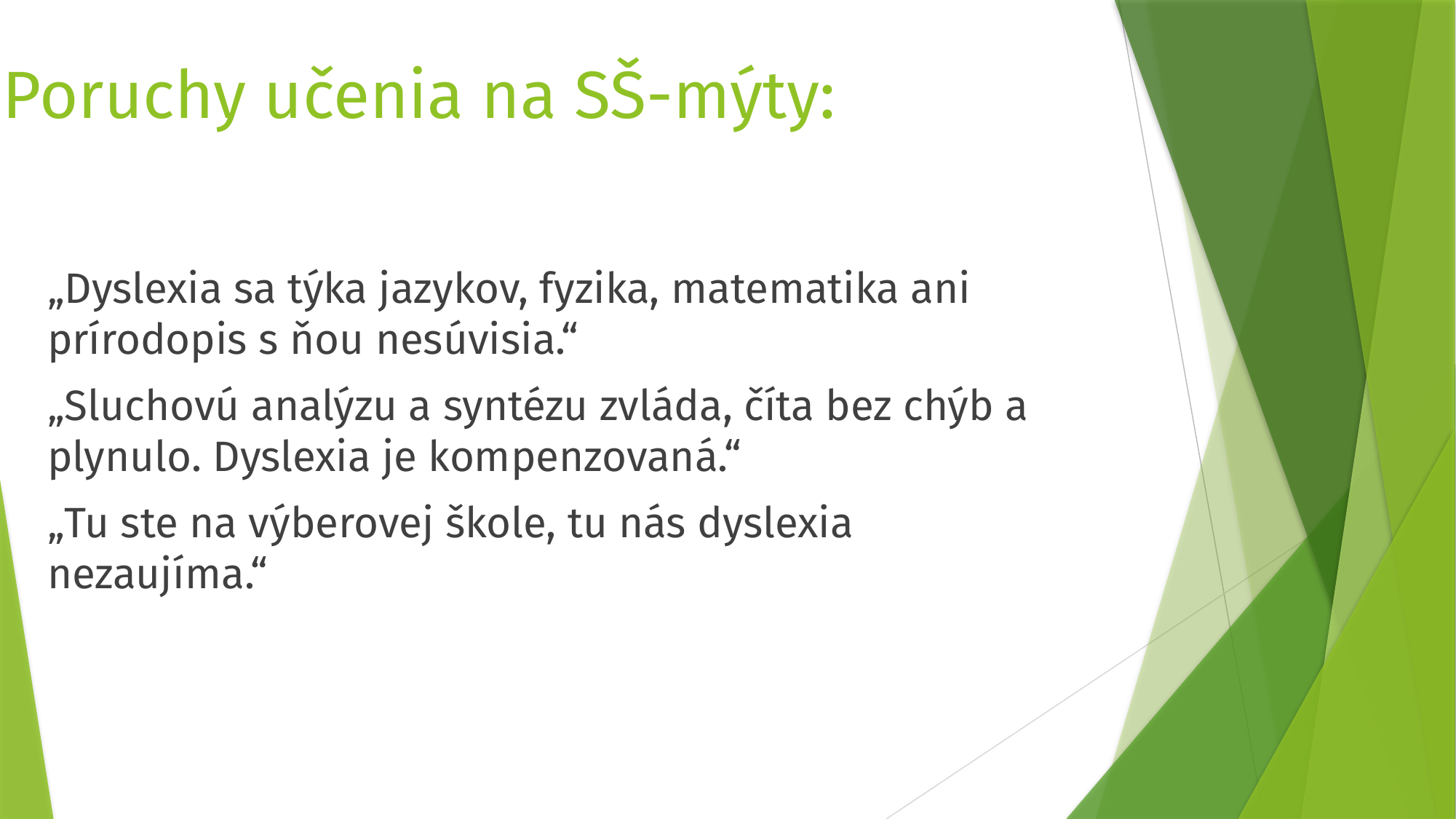

# Poruchy učenia na SŠ-mýty:
„Dyslexia sa týka jazykov, fyzika, matematika ani prírodopis s ňou nesúvisia.“
„Sluchovú analýzu a syntézu zvláda, číta bez chýb a plynulo. Dyslexia je kompenzovaná.“
„Tu ste na výberovej škole, tu nás dyslexia nezaujíma.“